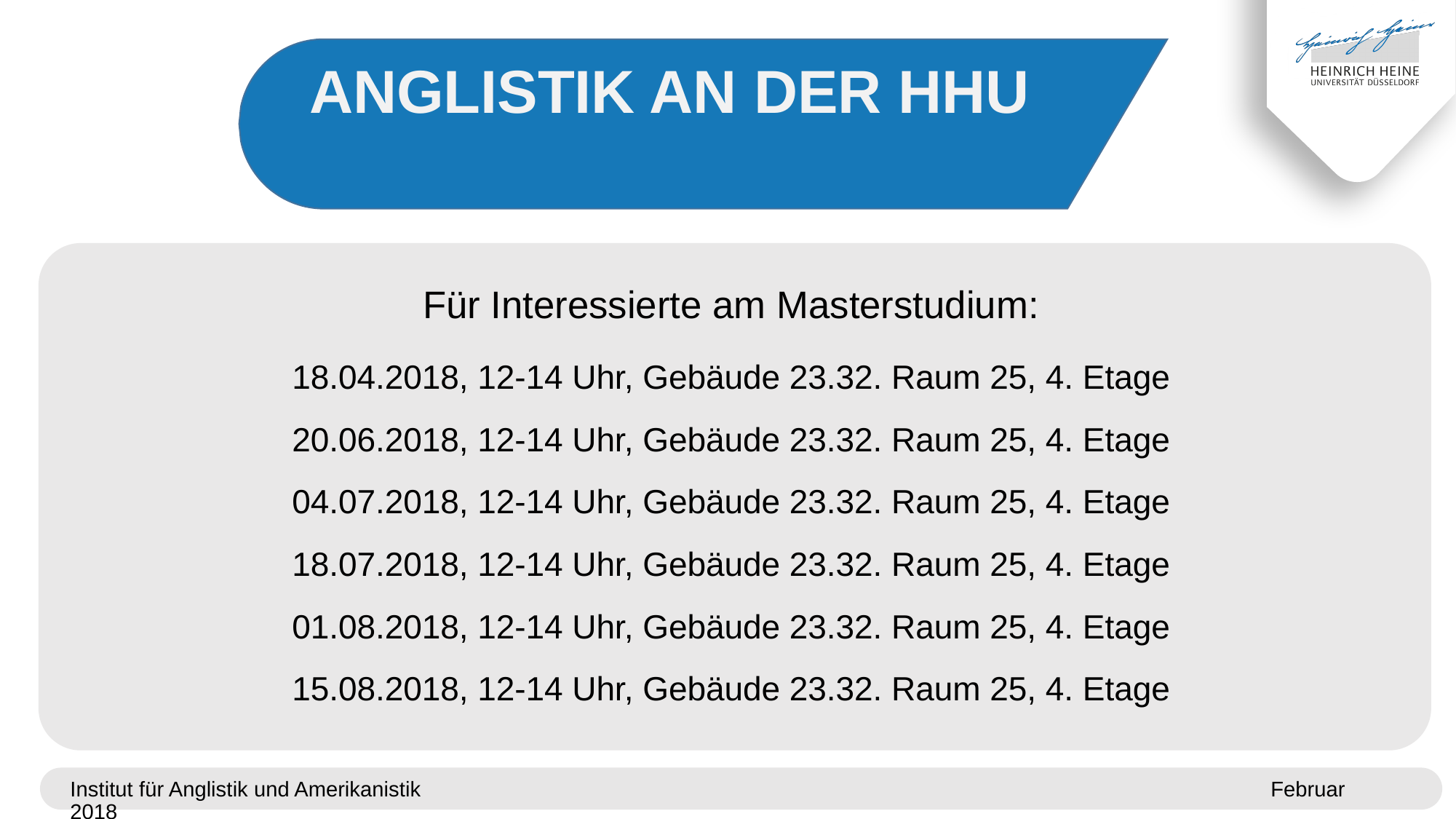

ANGLISTIK AN DER HHU

Für Interessierte am Masterstudium:
18.04.2018, 12-14 Uhr, Gebäude 23.32. Raum 25, 4. Etage
20.06.2018, 12-14 Uhr, Gebäude 23.32. Raum 25, 4. Etage
04.07.2018, 12-14 Uhr, Gebäude 23.32. Raum 25, 4. Etage
18.07.2018, 12-14 Uhr, Gebäude 23.32. Raum 25, 4. Etage
01.08.2018, 12-14 Uhr, Gebäude 23.32. Raum 25, 4. Etage
15.08.2018, 12-14 Uhr, Gebäude 23.32. Raum 25, 4. Etage

Institut für Anglistik und Amerikanistik							      	Februar 2018